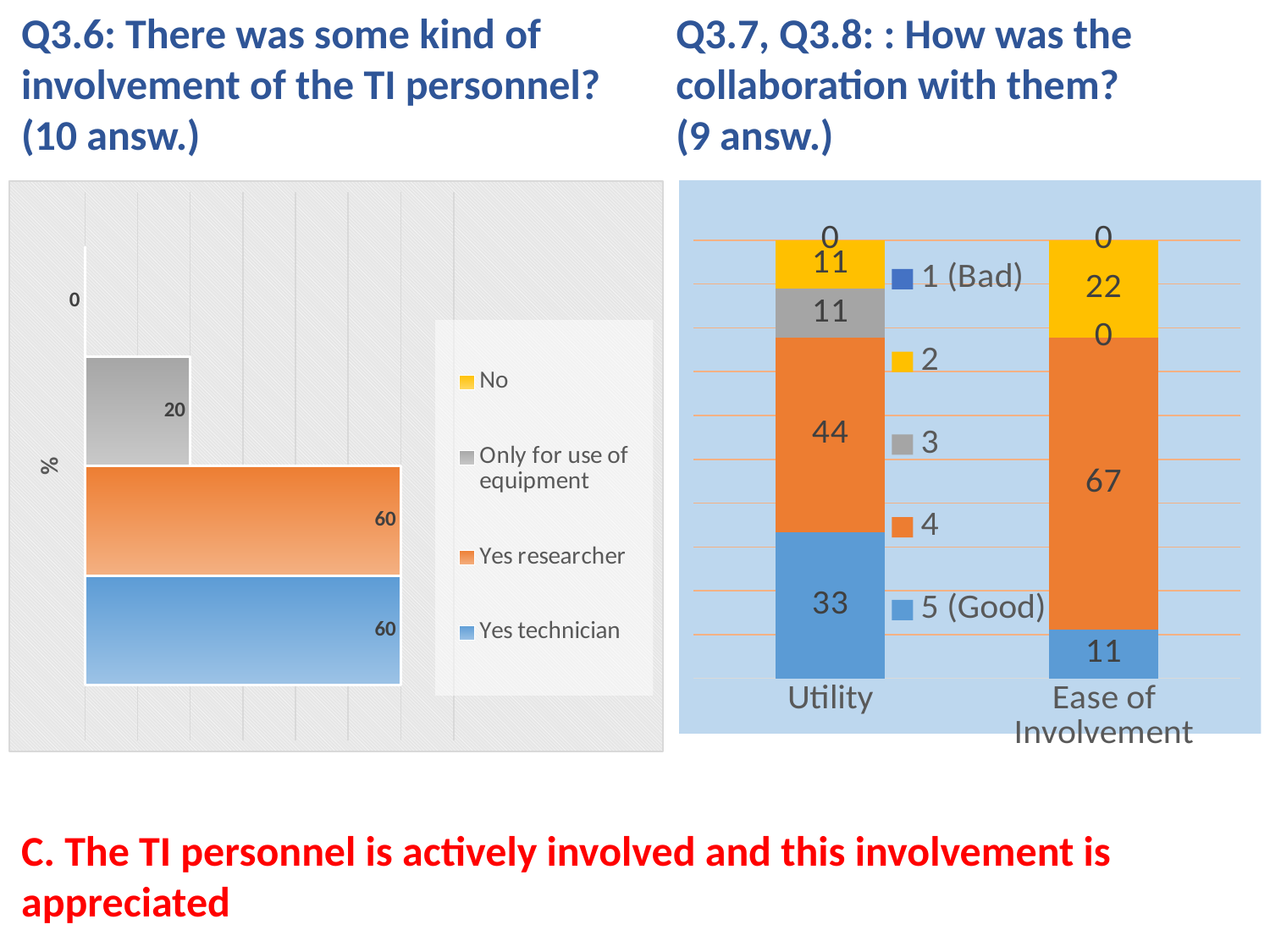

Q3.6: There was some kind of involvement of the TI personnel?
(10 answ.)
Q3.7, Q3.8: : How was the collaboration with them?
(9 answ.)

### Chart

| Category | Yes technician | Yes researcher | Only for use of equipment | No |
|---|---|---|---|---|

### Chart

| Category |  |  |  |  |  |
|---|---|---|---|---|---|
| Utility | 33.33333333333333 | 44.44444444444444 | 11.11111111111111 | 11.11111111111111 | 0.0 |
| Ease of Involvement | 11.11111111111111 | 66.66666666666666 | 0.0 | 22.22222222222222 | 0.0 |
C. The TI personnel is actively involved and this involvement is appreciated